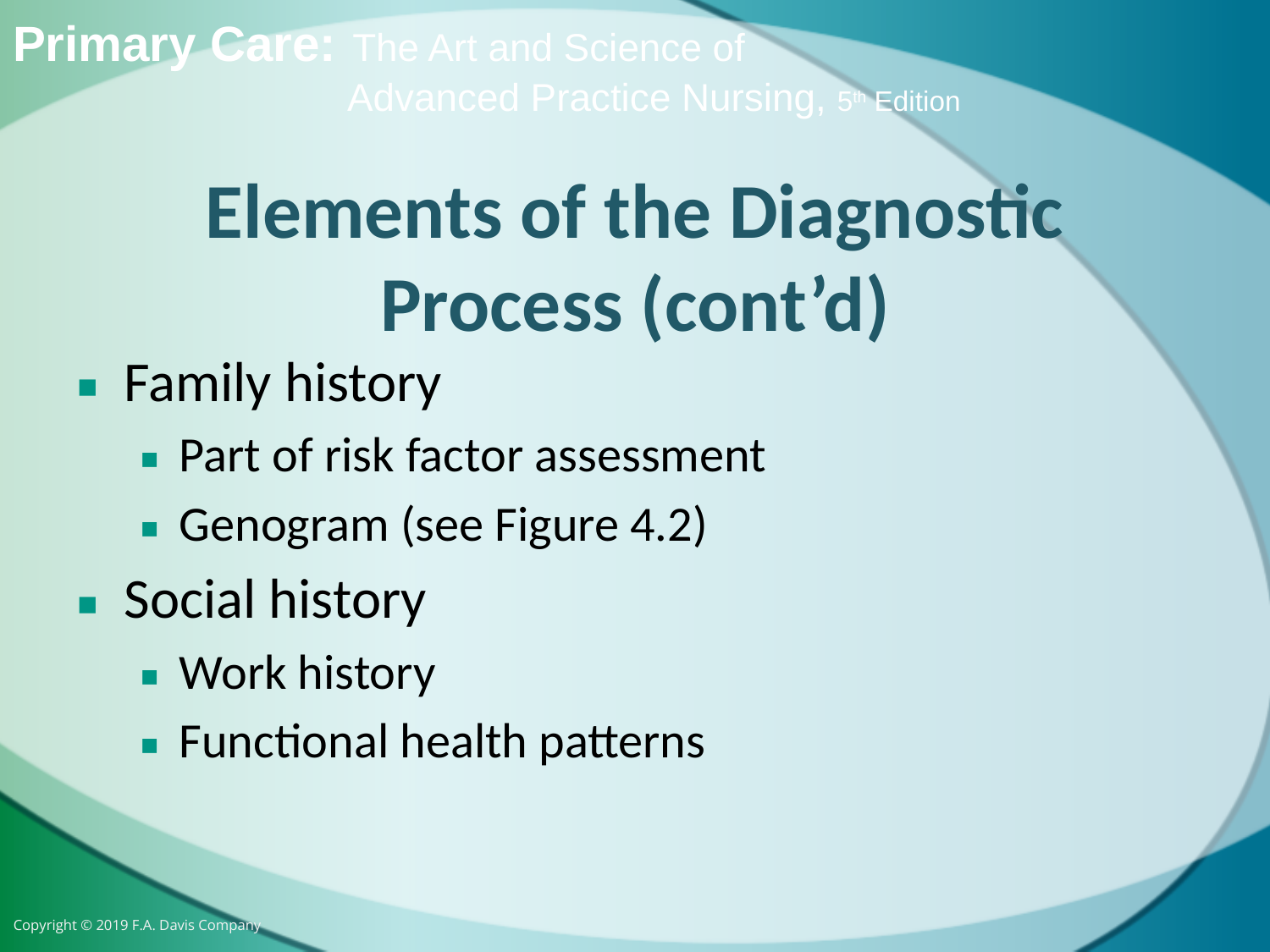

# Elements of the Diagnostic Process (cont’d)
Family history
Part of risk factor assessment
Genogram (see Figure 4.2)
Social history
Work history
Functional health patterns